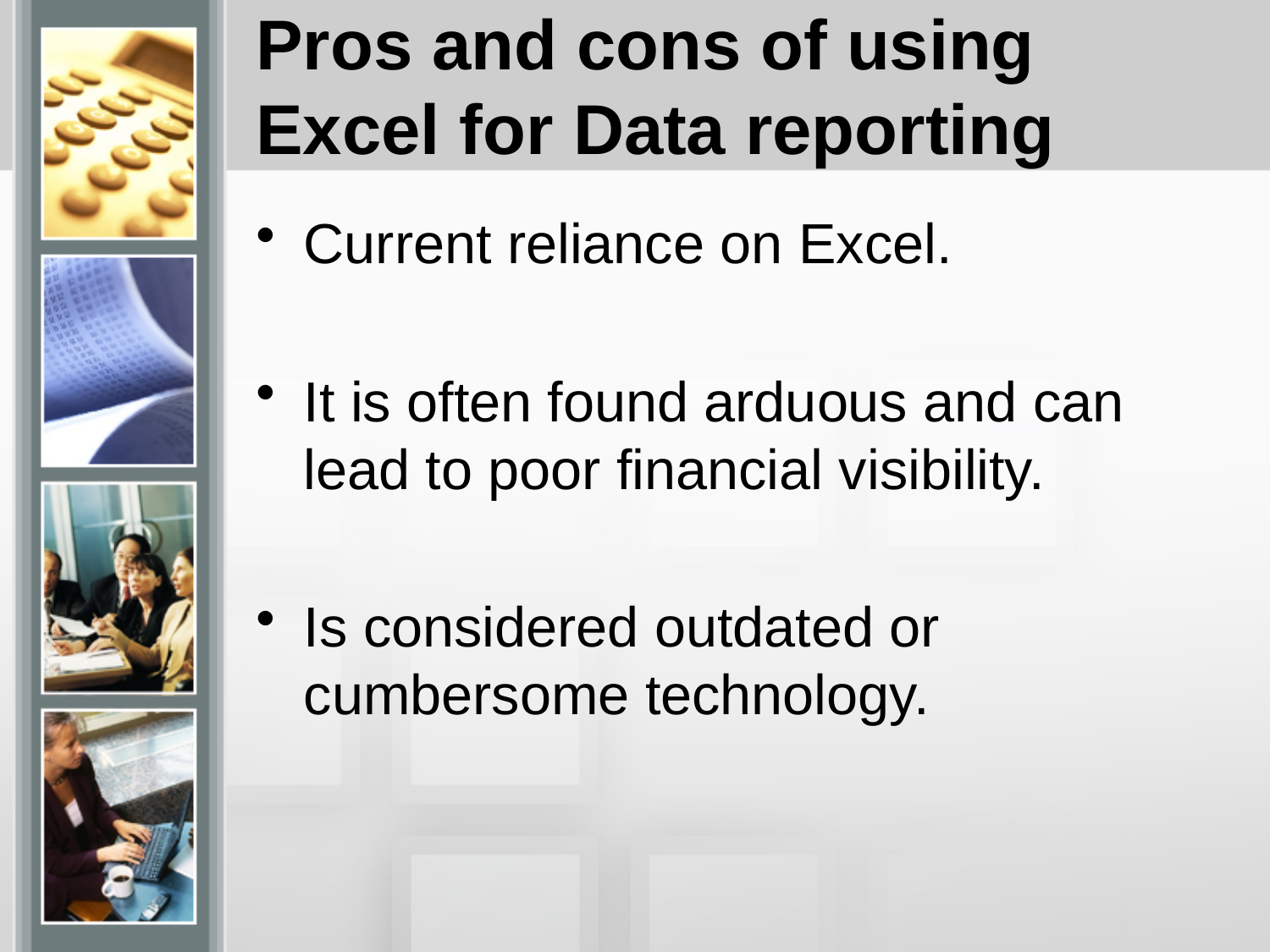

# Pros and cons of using Excel for Data reporting
Current reliance on Excel.

It is often found arduous and can lead to poor financial visibility.

Is considered outdated or cumbersome technology.